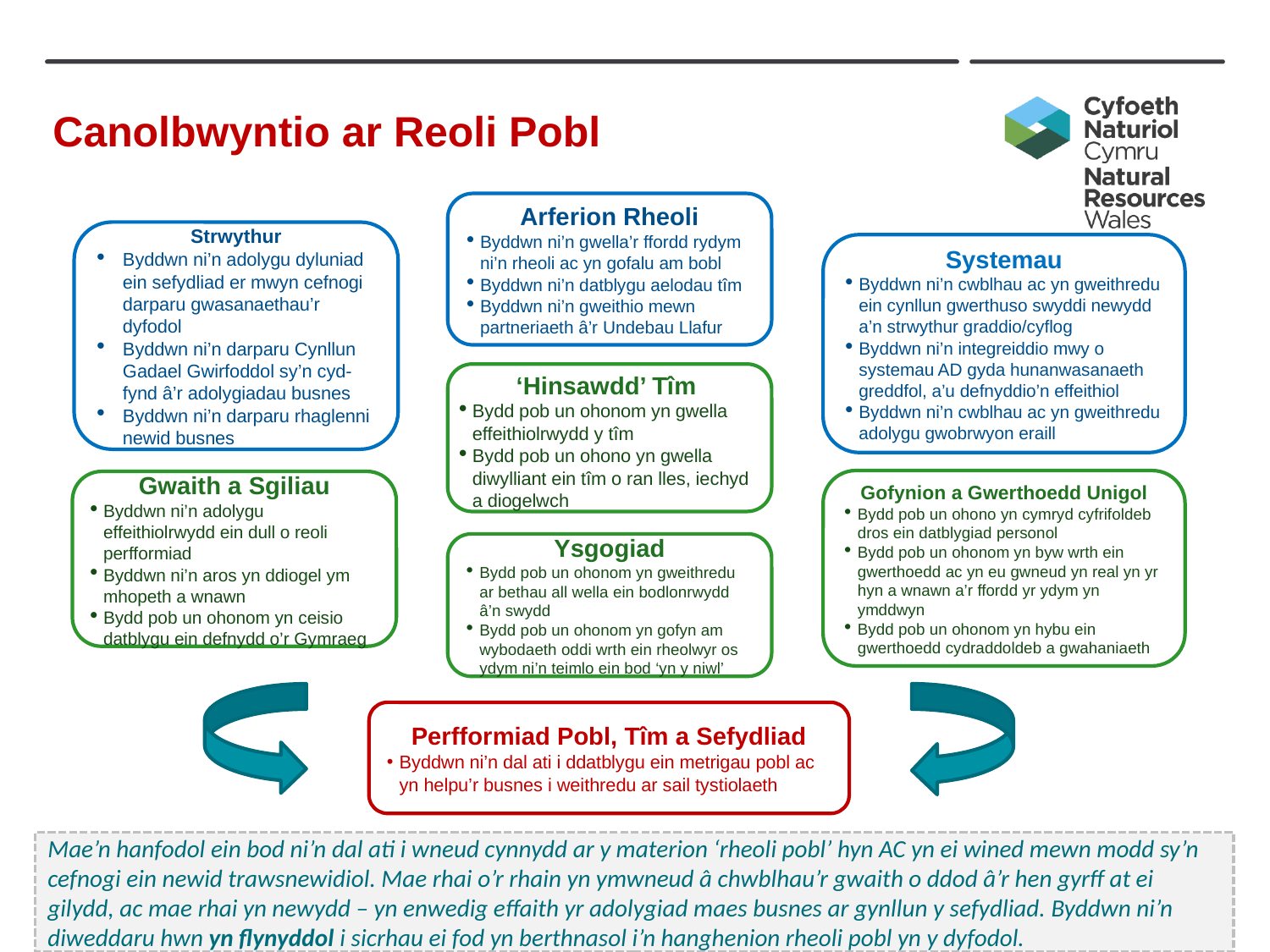

# Canolbwyntio ar Reoli Pobl
Arferion Rheoli
Byddwn ni’n gwella’r ffordd rydym ni’n rheoli ac yn gofalu am bobl
Byddwn ni’n datblygu aelodau tîm
Byddwn ni’n gweithio mewn partneriaeth â’r Undebau Llafur
Strwythur
Byddwn ni’n adolygu dyluniad ein sefydliad er mwyn cefnogi darparu gwasanaethau’r dyfodol
Byddwn ni’n darparu Cynllun Gadael Gwirfoddol sy’n cyd-fynd â’r adolygiadau busnes
Byddwn ni’n darparu rhaglenni newid busnes
Systemau
Byddwn ni’n cwblhau ac yn gweithredu ein cynllun gwerthuso swyddi newydd a’n strwythur graddio/cyflog
Byddwn ni’n integreiddio mwy o systemau AD gyda hunanwasanaeth greddfol, a’u defnyddio’n effeithiol
Byddwn ni’n cwblhau ac yn gweithredu adolygu gwobrwyon eraill
‘Hinsawdd’ Tîm
Bydd pob un ohonom yn gwella effeithiolrwydd y tîm
Bydd pob un ohono yn gwella diwylliant ein tîm o ran lles, iechyd a diogelwch
Gofynion a Gwerthoedd Unigol
Bydd pob un ohono yn cymryd cyfrifoldeb dros ein datblygiad personol
Bydd pob un ohonom yn byw wrth ein gwerthoedd ac yn eu gwneud yn real yn yr hyn a wnawn a’r ffordd yr ydym yn ymddwyn
Bydd pob un ohonom yn hybu ein gwerthoedd cydraddoldeb a gwahaniaeth
Gwaith a Sgiliau
Byddwn ni’n adolygu effeithiolrwydd ein dull o reoli perfformiad
Byddwn ni’n aros yn ddiogel ym mhopeth a wnawn
Bydd pob un ohonom yn ceisio datblygu ein defnydd o’r Gymraeg
Ysgogiad
Bydd pob un ohonom yn gweithredu ar bethau all wella ein bodlonrwydd â’n swydd
Bydd pob un ohonom yn gofyn am wybodaeth oddi wrth ein rheolwyr os ydym ni’n teimlo ein bod ‘yn y niwl’

Perfformiad Pobl, Tîm a Sefydliad
Byddwn ni’n dal ati i ddatblygu ein metrigau pobl ac yn helpu’r busnes i weithredu ar sail tystiolaeth
Mae’n hanfodol ein bod ni’n dal ati i wneud cynnydd ar y materion ‘rheoli pobl’ hyn AC yn ei wined mewn modd sy’n cefnogi ein newid trawsnewidiol. Mae rhai o’r rhain yn ymwneud â chwblhau’r gwaith o ddod â’r hen gyrff at ei gilydd, ac mae rhai yn newydd – yn enwedig effaith yr adolygiad maes busnes ar gynllun y sefydliad. Byddwn ni’n diweddaru hwn yn flynyddol i sicrhau ei fod yn berthnasol i’n hanghenion rheoli pobl yn y dyfodol.